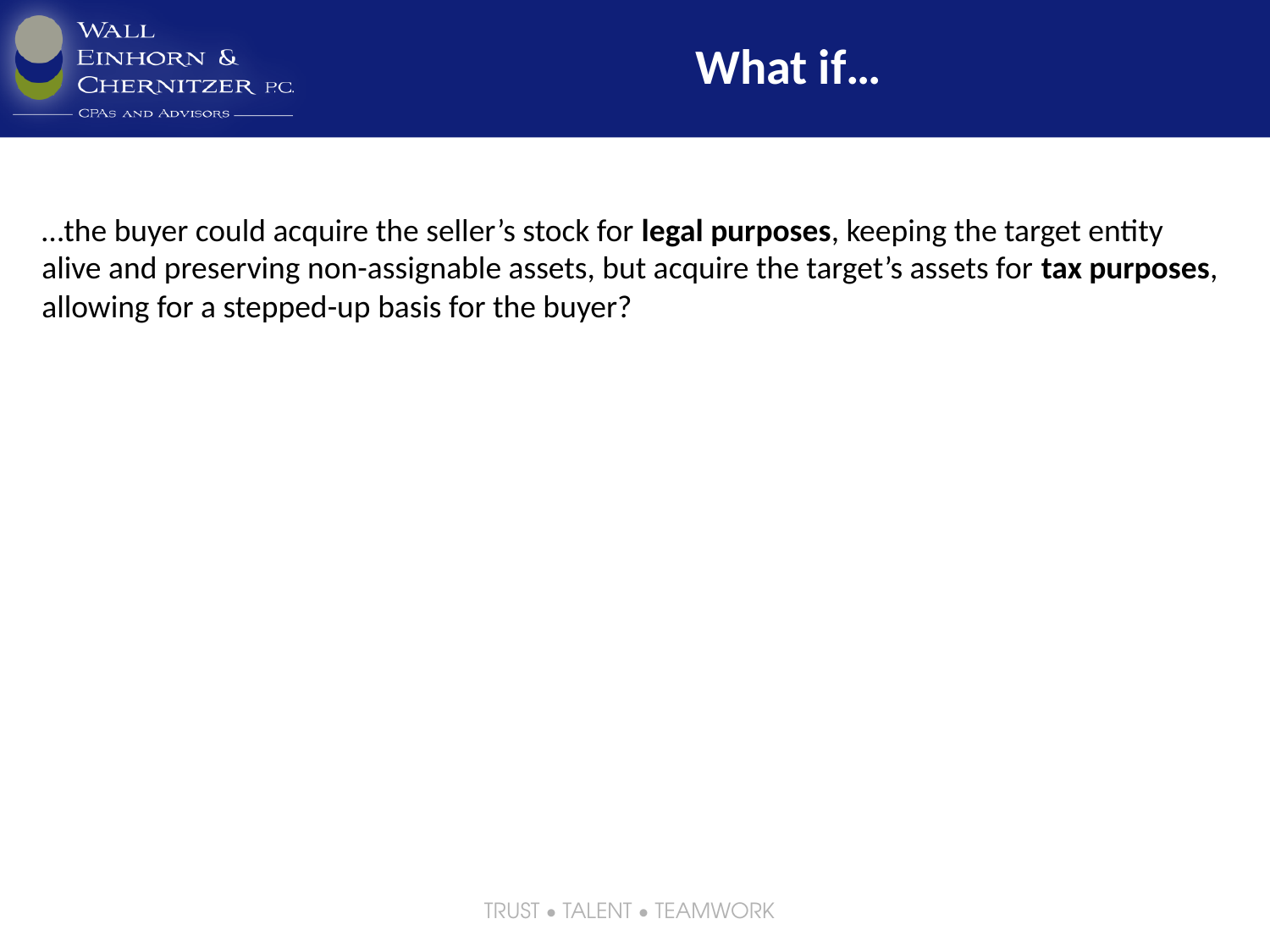

# What if…

…the buyer could acquire the seller’s stock for legal purposes, keeping the target entity alive and preserving non-assignable assets, but acquire the target’s assets for tax purposes, allowing for a stepped-up basis for the buyer?

TRUST ∙ TALENT ∙ TEAMWORK